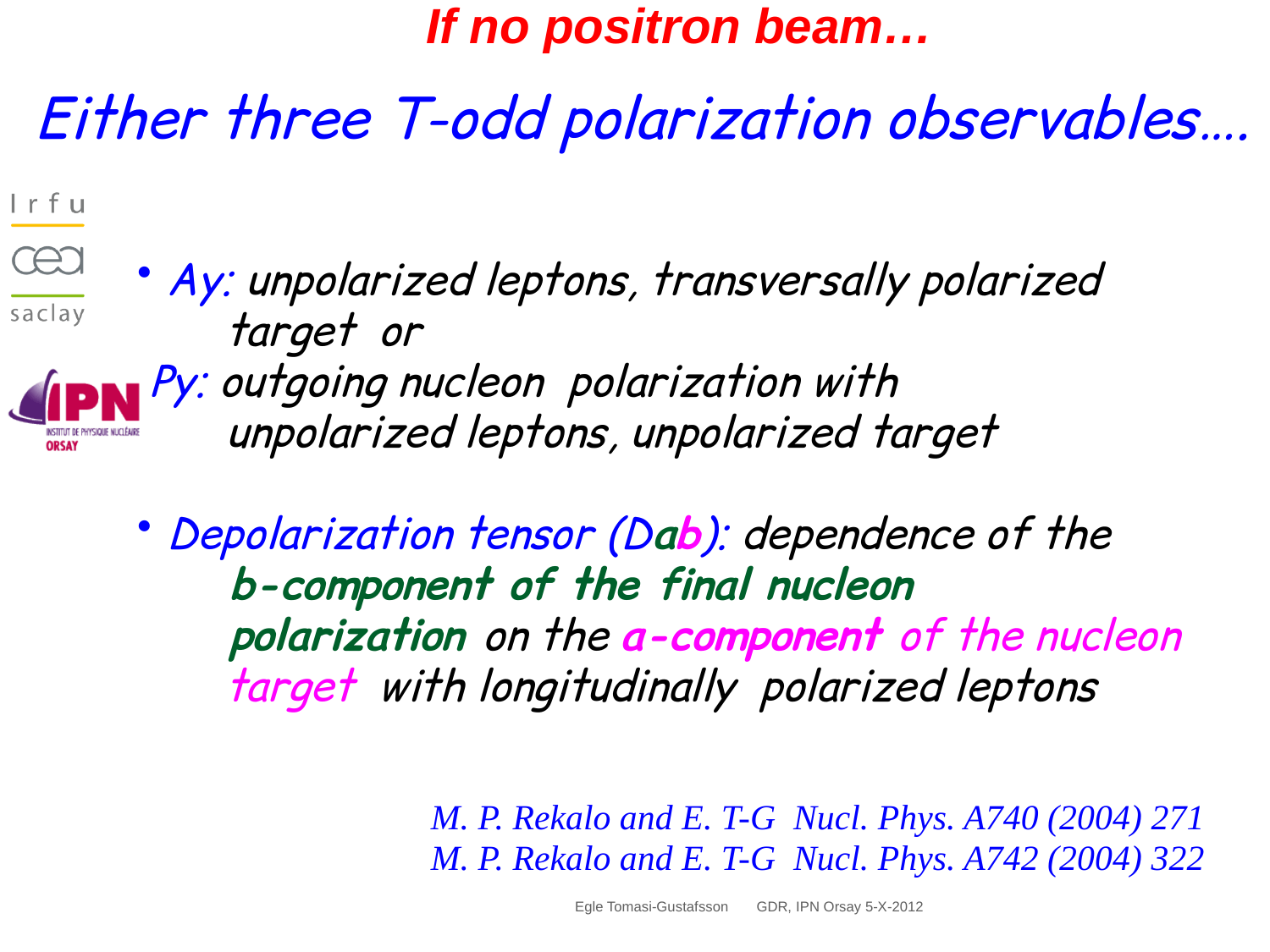

# If no positron beam…
Either three T-odd polarization observables….
Ay: unpolarized leptons, transversally polarized
       target  or
 Py: outgoing nucleon  polarization with
       unpolarized leptons, unpolarized target

Depolarization tensor (Dab): dependence of the
     b-component of the final nucleon
     polarization on the a-component of the nucleon
       target  with longitudinally  polarized leptons
M. P. Rekalo and E. T-G  Nucl. Phys. A740 (2004) 271
M. P. Rekalo and E. T-G  Nucl. Phys. A742 (2004) 322

Egle Tomasi-Gustafsson       GDR, IPN Orsay 5-X-2012